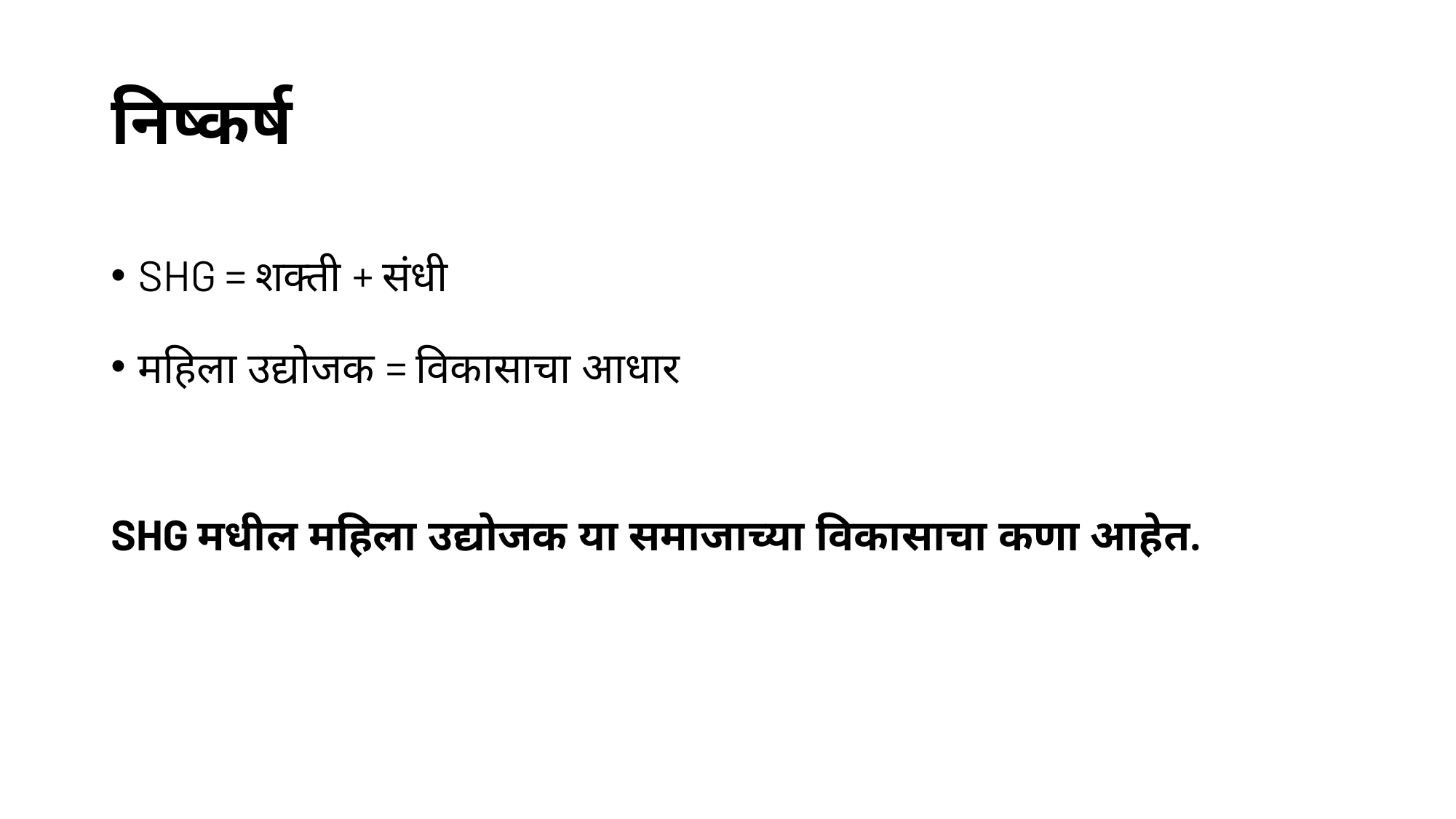

# निष्कर्ष
SHG = शक्ती + संधी
महिला उद्योजक = विकासाचा आधार
SHG मधील महिला उद्योजक या समाजाच्या विकासाचा कणा आहेत.